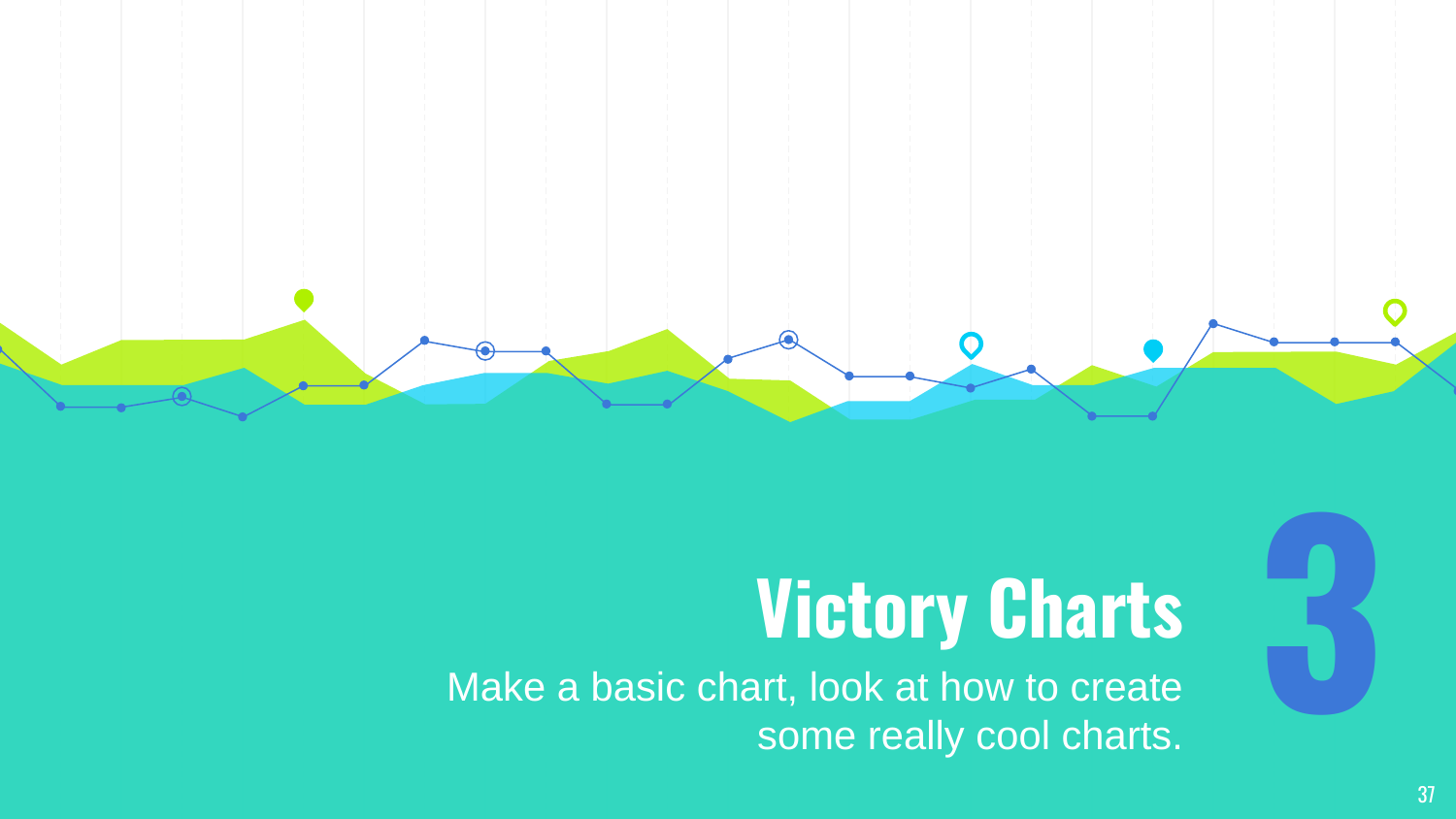

# Victory Charts
3
Make a basic chart, look at how to create some really cool charts.
37